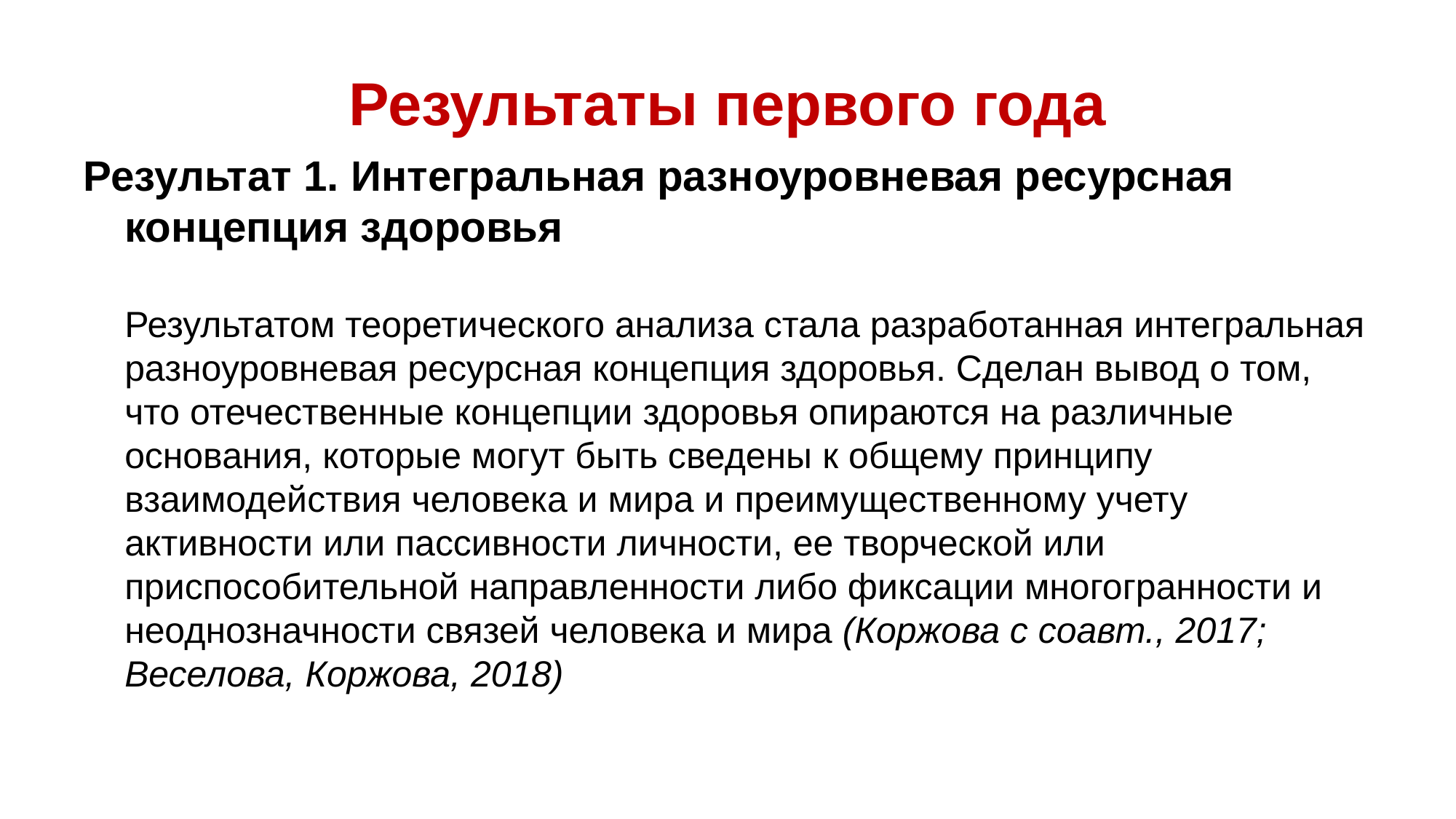

# Результаты первого года
Результат 1. Интегральная разноуровневая ресурсная концепция здоровья
	Результатом теоретического анализа стала разработанная интегральная разноуровневая ресурсная концепция здоровья. Сделан вывод о том, что отечественные концепции здоровья опираются на различные основания, которые могут быть сведены к общему принципу взаимодействия человека и мира и преимущественному учету активности или пассивности личности, ее творческой или приспособительной направленности либо фиксации многогранности и неоднозначности связей человека и мира (Коржова с соавт., 2017; Веселова, Коржова, 2018)